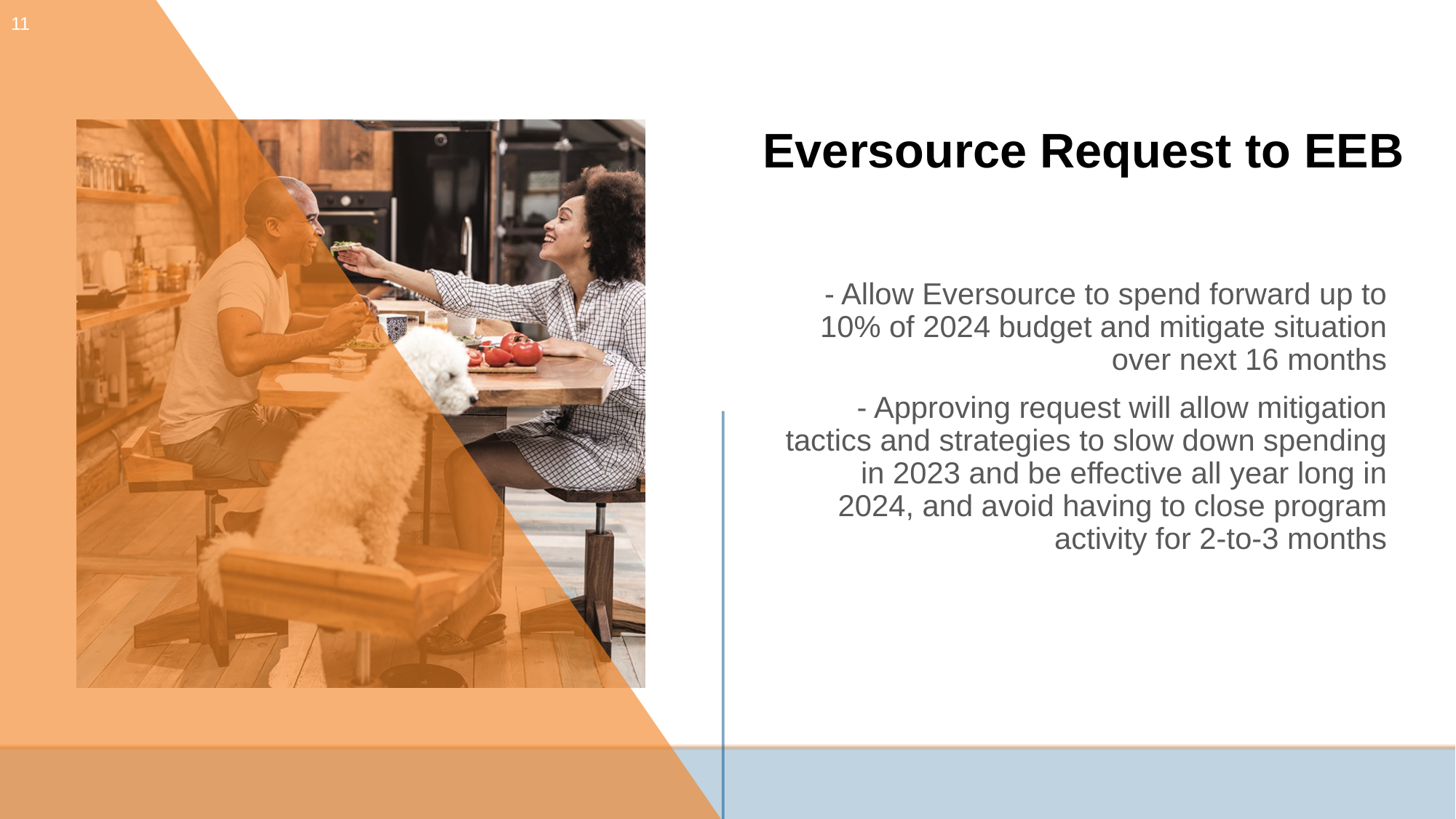

11
Eversource Request to EEB
- Allow Eversource to spend forward up to 10% of 2024 budget and mitigate situation over next 16 months
- Approving request will allow mitigation tactics and strategies to slow down spending in 2023 and be effective all year long in 2024, and avoid having to close program activity for 2-to-3 months